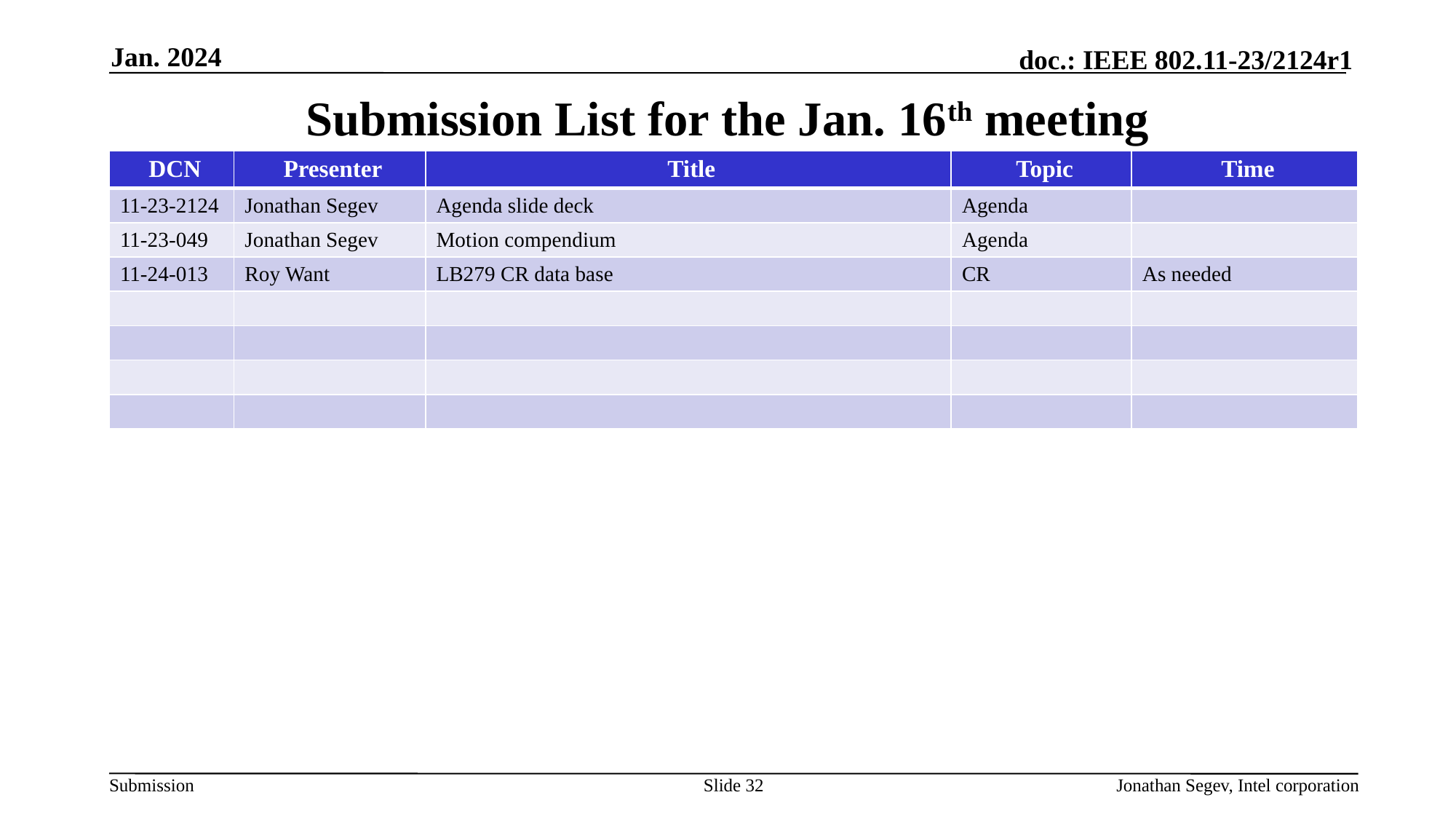

Jan. 2024
# Submission List for the Jan. 16th meeting
| DCN | Presenter | Title | Topic | Time |
| --- | --- | --- | --- | --- |
| 11-23-2124 | Jonathan Segev | Agenda slide deck | Agenda |  |
| 11-23-049 | Jonathan Segev | Motion compendium | Agenda |  |
| 11-24-013 | Roy Want | LB279 CR data base | CR | As needed |
|  |  |  |  |  |
|  |  |  |  |  |
|  |  |  |  |  |
|  |  |  |  |  |
Slide 32
Jonathan Segev, Intel corporation